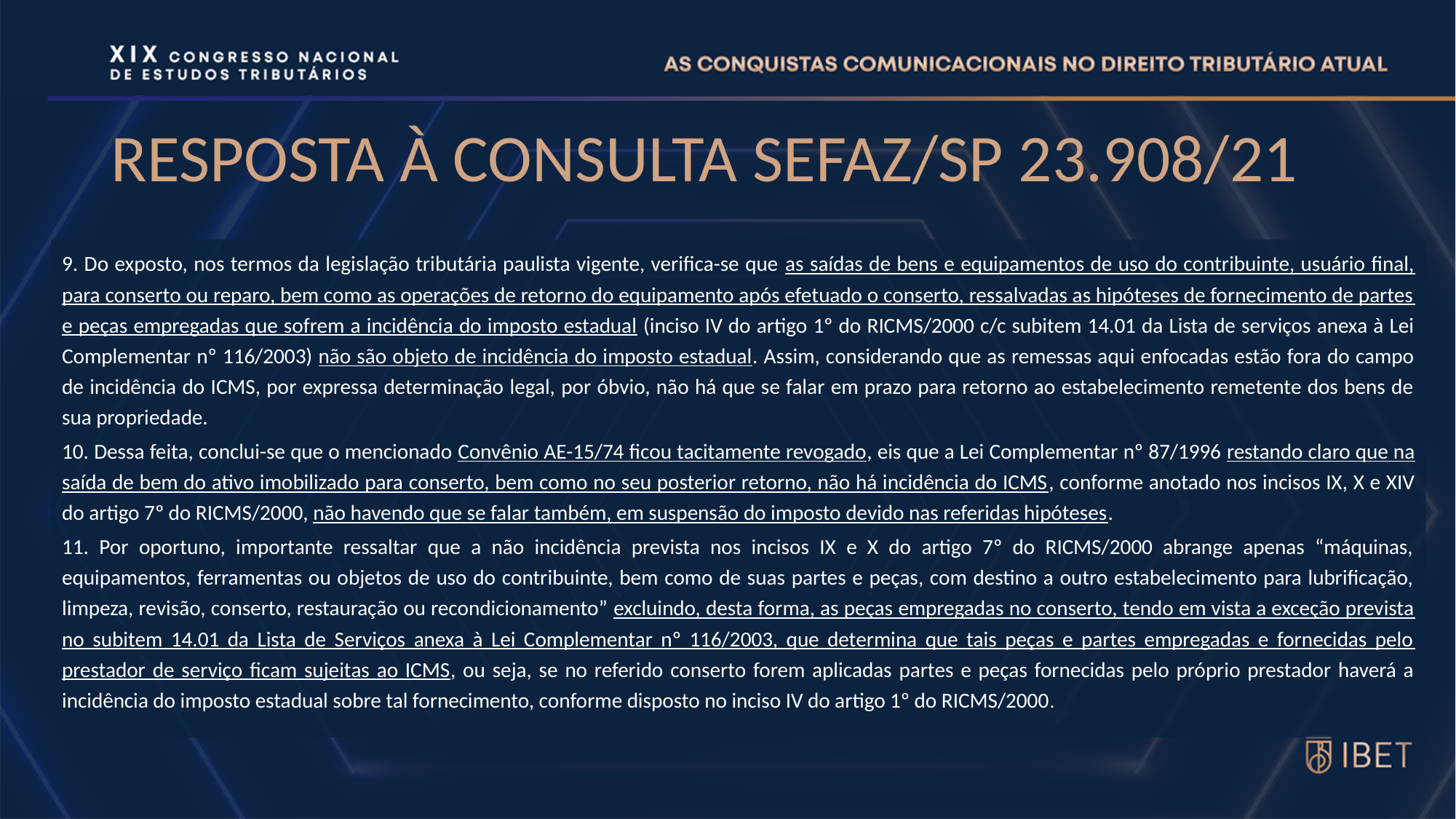

# RESPOSTA À CONSULTA SEFAZ/SP 23.908/21
9. Do exposto, nos termos da legislação tributária paulista vigente, verifica-se que as saídas de bens e equipamentos de uso do contribuinte, usuário final, para conserto ou reparo, bem como as operações de retorno do equipamento após efetuado o conserto, ressalvadas as hipóteses de fornecimento de partes e peças empregadas que sofrem a incidência do imposto estadual (inciso IV do artigo 1º do RICMS/2000 c/c subitem 14.01 da Lista de serviços anexa à Lei Complementar nº 116/2003) não são objeto de incidência do imposto estadual. Assim, considerando que as remessas aqui enfocadas estão fora do campo de incidência do ICMS, por expressa determinação legal, por óbvio, não há que se falar em prazo para retorno ao estabelecimento remetente dos bens de sua propriedade.
10. Dessa feita, conclui-se que o mencionado Convênio AE-15/74 ficou tacitamente revogado, eis que a Lei Complementar nº 87/1996 restando claro que na saída de bem do ativo imobilizado para conserto, bem como no seu posterior retorno, não há incidência do ICMS, conforme anotado nos incisos IX, X e XIV do artigo 7º do RICMS/2000, não havendo que se falar também, em suspensão do imposto devido nas referidas hipóteses.
11. Por oportuno, importante ressaltar que a não incidência prevista nos incisos IX e X do artigo 7º do RICMS/2000 abrange apenas “máquinas, equipamentos, ferramentas ou objetos de uso do contribuinte, bem como de suas partes e peças, com destino a outro estabelecimento para lubrificação, limpeza, revisão, conserto, restauração ou recondicionamento” excluindo, desta forma, as peças empregadas no conserto, tendo em vista a exceção prevista no subitem 14.01 da Lista de Serviços anexa à Lei Complementar nº 116/2003, que determina que tais peças e partes empregadas e fornecidas pelo prestador de serviço ficam sujeitas ao ICMS, ou seja, se no referido conserto forem aplicadas partes e peças fornecidas pelo próprio prestador haverá a incidência do imposto estadual sobre tal fornecimento, conforme disposto no inciso IV do artigo 1º do RICMS/2000.